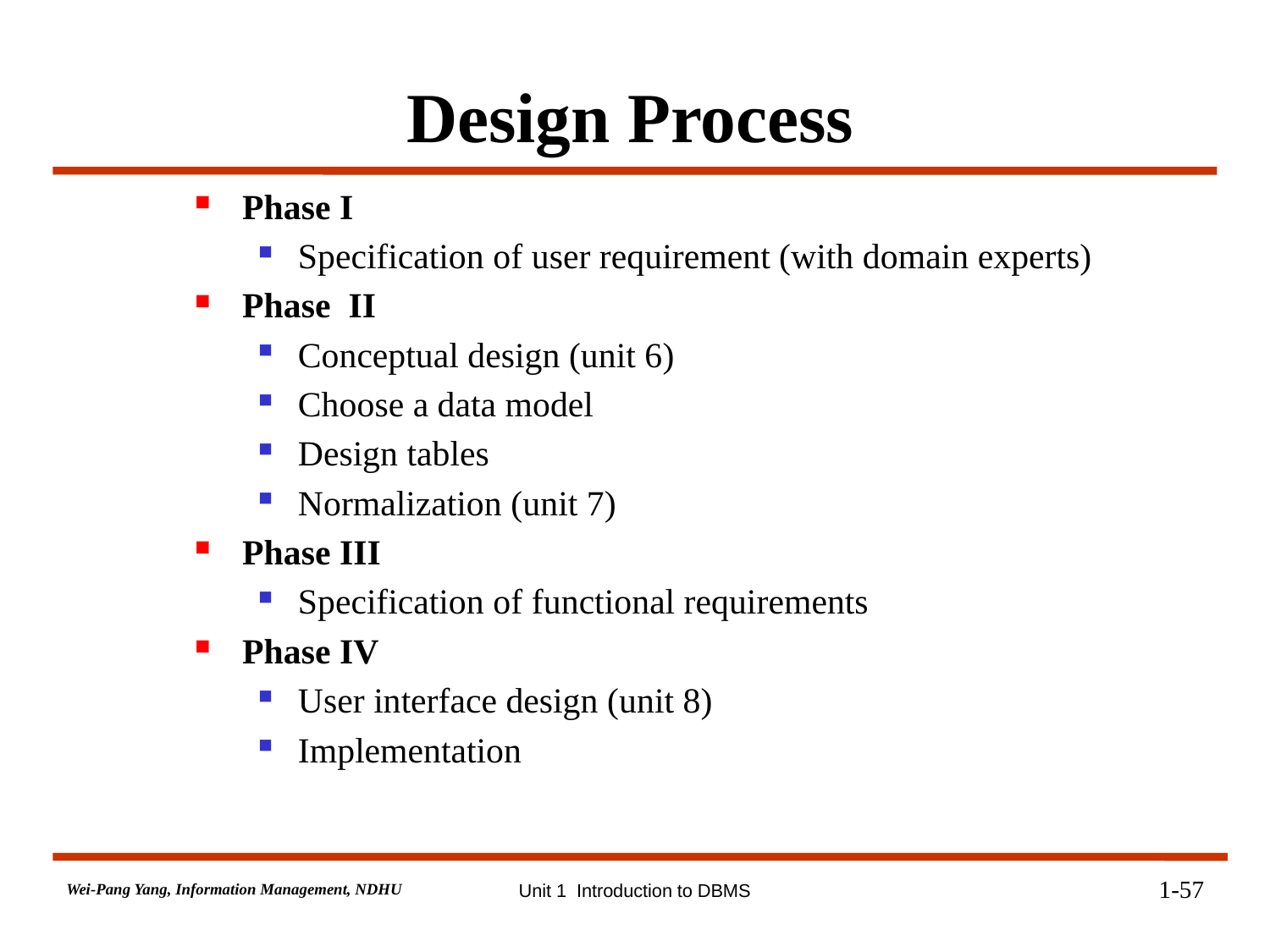

Design Process
Phase I
Specification of user requirement (with domain experts)
Phase  II
Conceptual design (unit 6)
Choose a data model
Design tables
Normalization (unit 7)
Phase III
Specification of functional requirements
Phase IV
User interface design (unit 8)
Implementation

1-57